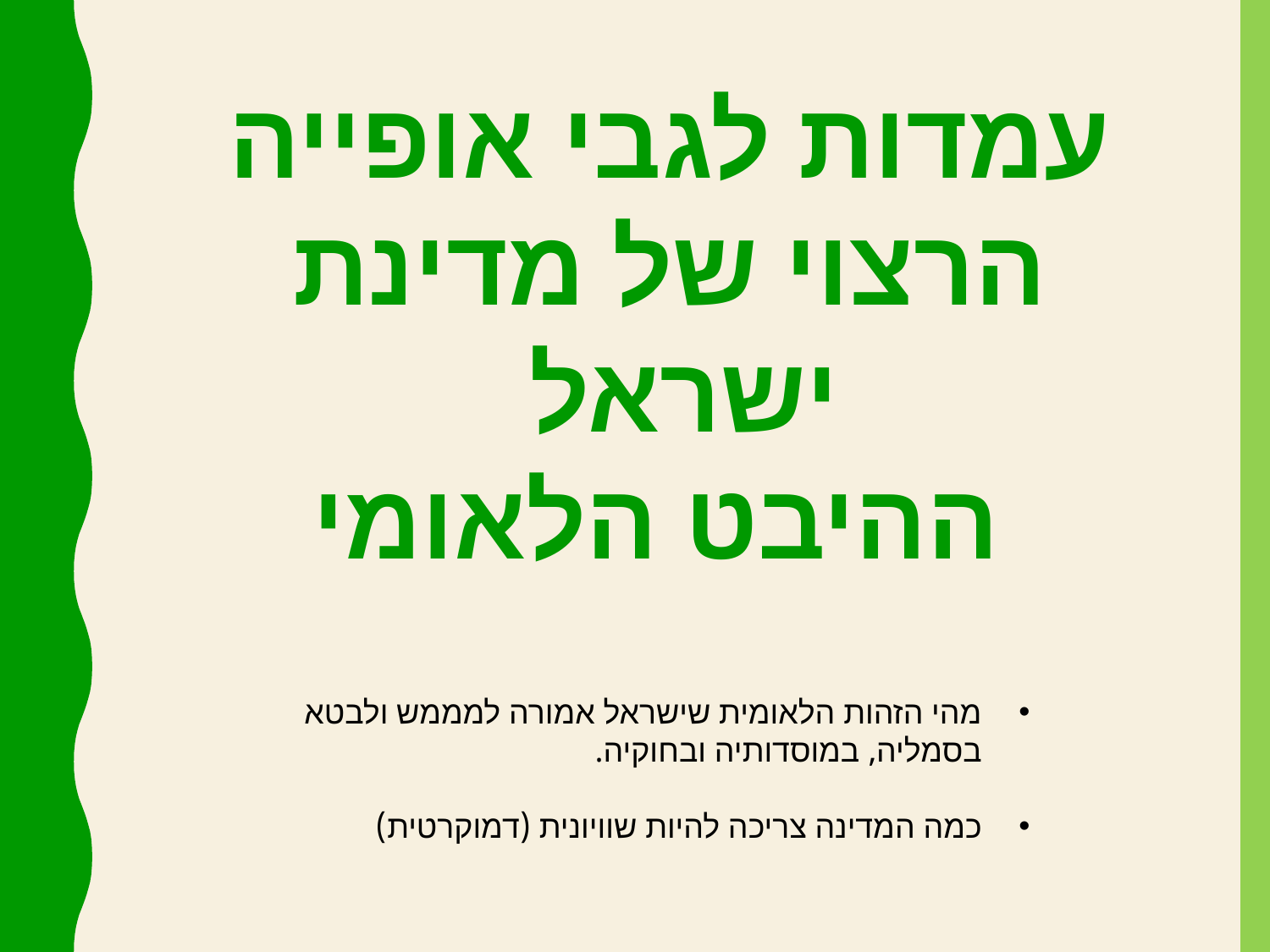

עמדות לגבי אופייה הרצוי של מדינת ישראל
 ההיבט הלאומי
מהי הזהות הלאומית שישראל אמורה למממש ולבטא בסמליה, במוסדותיה ובחוקיה.

כמה המדינה צריכה להיות שוויונית (דמוקרטית)